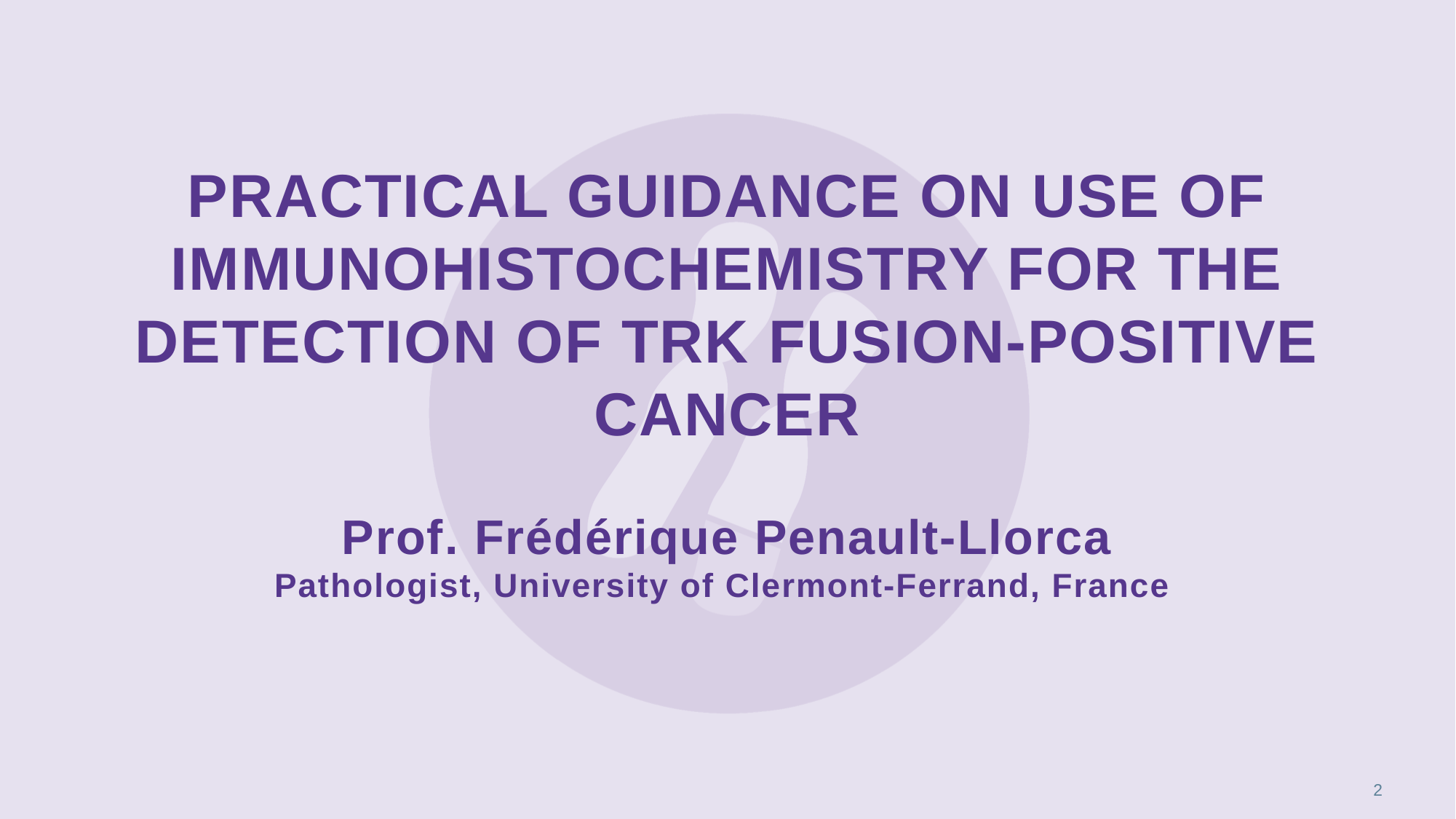

# Practical guidance on use of immunohistochemistry for the detection of TRK fusion-positive cancer Prof. Frédérique Penault-Llorca Pathologist, University of Clermont-Ferrand, France
2